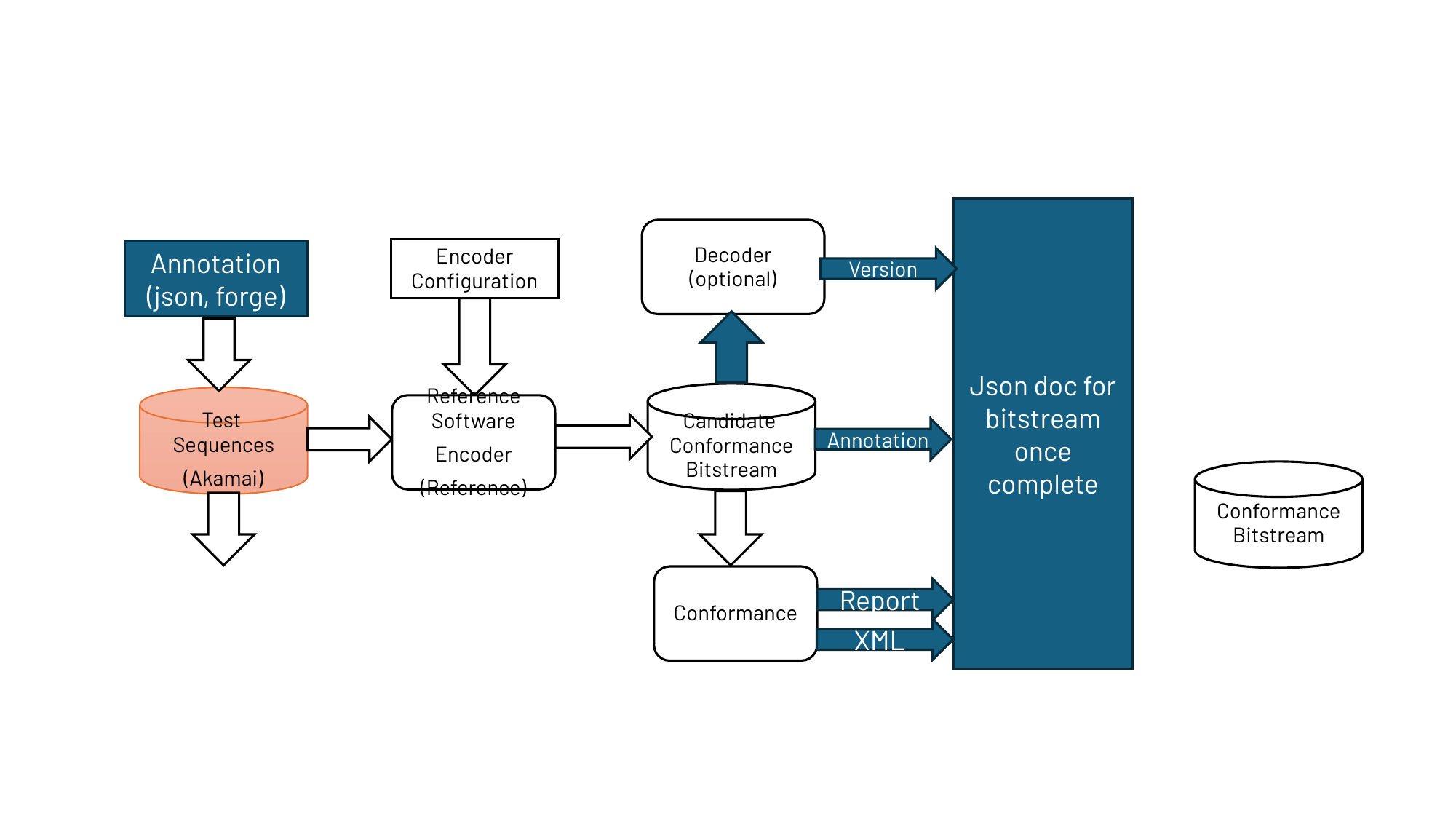

Json doc for bitstream once complete
Decoder
(optional)
Encoder
Configuration
Annotation
(json, forge)
Version

Candidate
Conformance
Bitstream
Test
Sequences
(Akamai)
Reference
Software
Encoder
(Reference)

Annotation
Conformance
Bitstream

Conformance
Report
XML